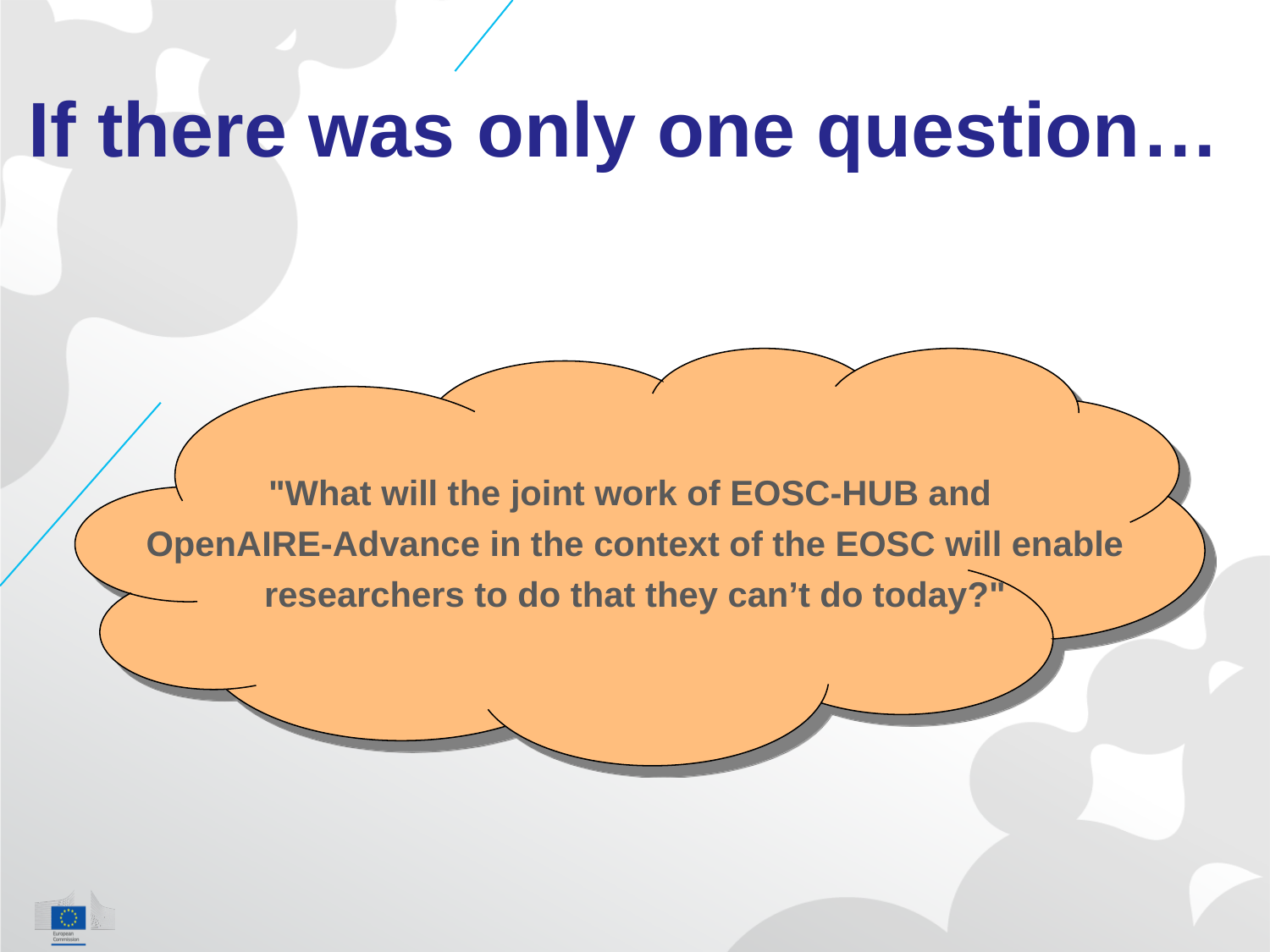

# If there was only one question…

"What will the joint work of EOSC-HUB and
OpenAIRE-Advance in the context of the EOSC will enable researchers to do that they can’t do today?"